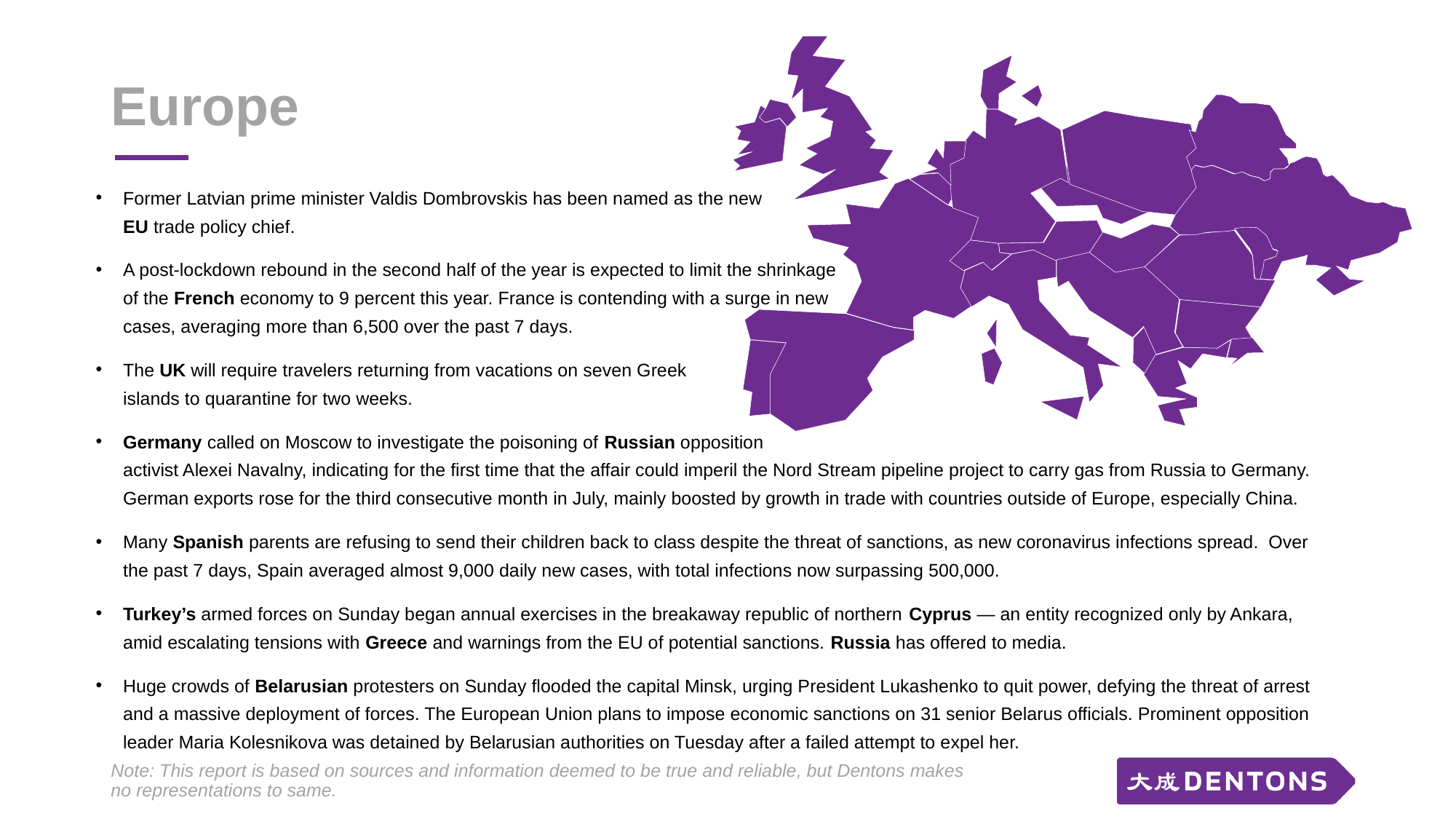

# Europe
Former Latvian prime minister Valdis Dombrovskis has been named as the new
EU trade policy chief.
A post-lockdown rebound in the second half of the year is expected to limit the shrinkage
of the French economy to 9 percent this year. France is contending with a surge in new
cases, averaging more than 6,500 over the past 7 days.
The UK will require travelers returning from vacations on seven Greek
islands to quarantine for two weeks.
Germany called on Moscow to investigate the poisoning of Russian opposition
activist Alexei Navalny, indicating for the first time that the affair could imperil the Nord Stream pipeline project to carry gas from Russia to Germany. German exports rose for the third consecutive month in July, mainly boosted by growth in trade with countries outside of Europe, especially China.
Many Spanish parents are refusing to send their children back to class despite the threat of sanctions, as new coronavirus infections spread.  Over the past 7 days, Spain averaged almost 9,000 daily new cases, with total infections now surpassing 500,000.
Turkey’s armed forces on Sunday began annual exercises in the breakaway republic of northern Cyprus — an entity recognized only by Ankara, amid escalating tensions with Greece and warnings from the EU of potential sanctions. Russia has offered to media.
Huge crowds of Belarusian protesters on Sunday flooded the capital Minsk, urging President Lukashenko to quit power, defying the threat of arrest and a massive deployment of forces. The European Union plans to impose economic sanctions on 31 senior Belarus officials. Prominent opposition leader Maria Kolesnikova was detained by Belarusian authorities on Tuesday after a failed attempt to expel her.
Note: This report is based on sources and information deemed to be true and reliable, but Dentons makes no representations to same.